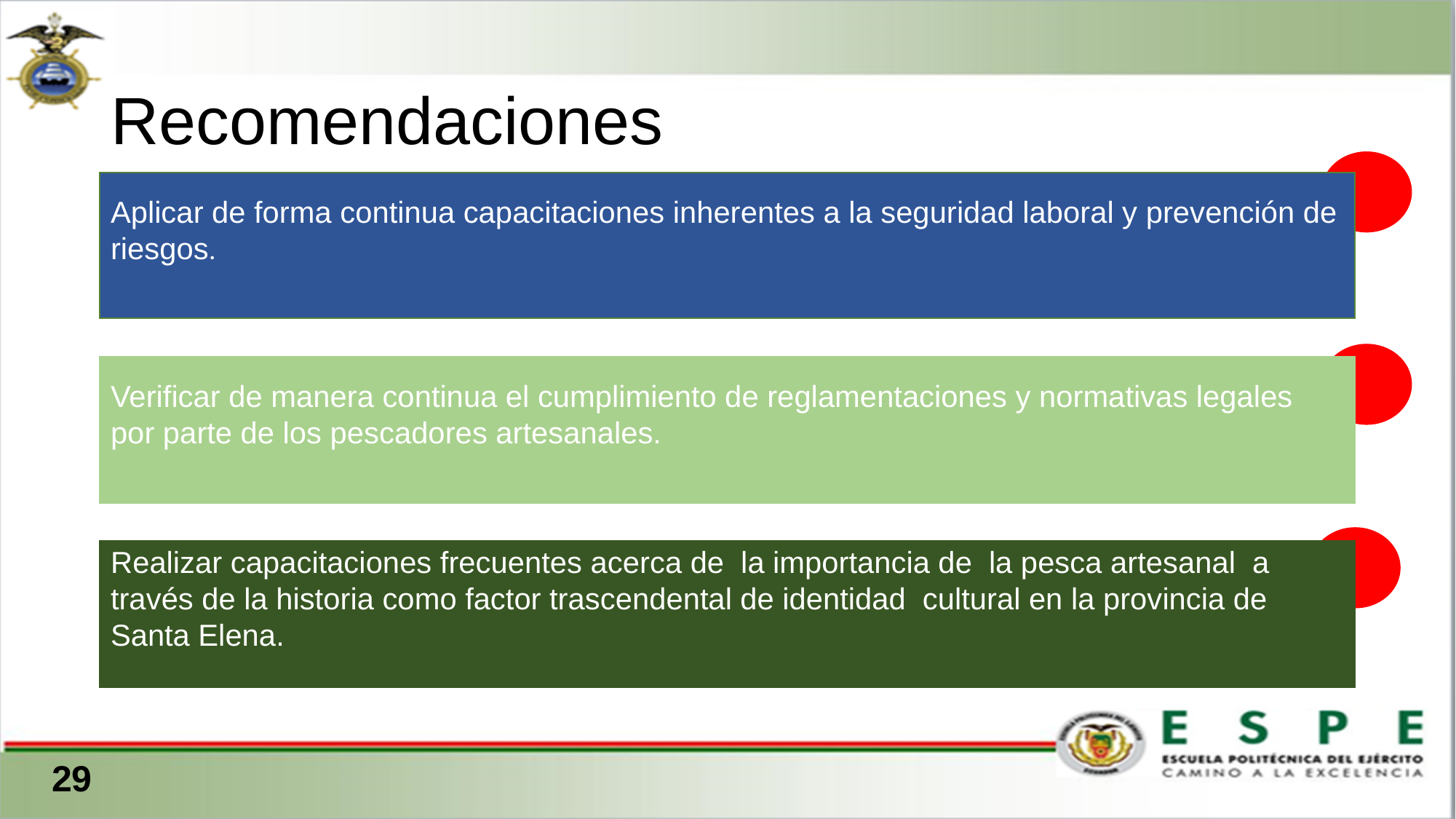

# Recomendaciones

Aplicar de forma continua capacitaciones inherentes a la seguridad laboral y prevención de riesgos.

Verificar de manera continua el cumplimiento de reglamentaciones y normativas legales  por parte de los pescadores artesanales.

Realizar capacitaciones frecuentes acerca de  la importancia de  la pesca artesanal  a través de la historia como factor trascendental de identidad  cultural en la provincia de  Santa Elena.

    29